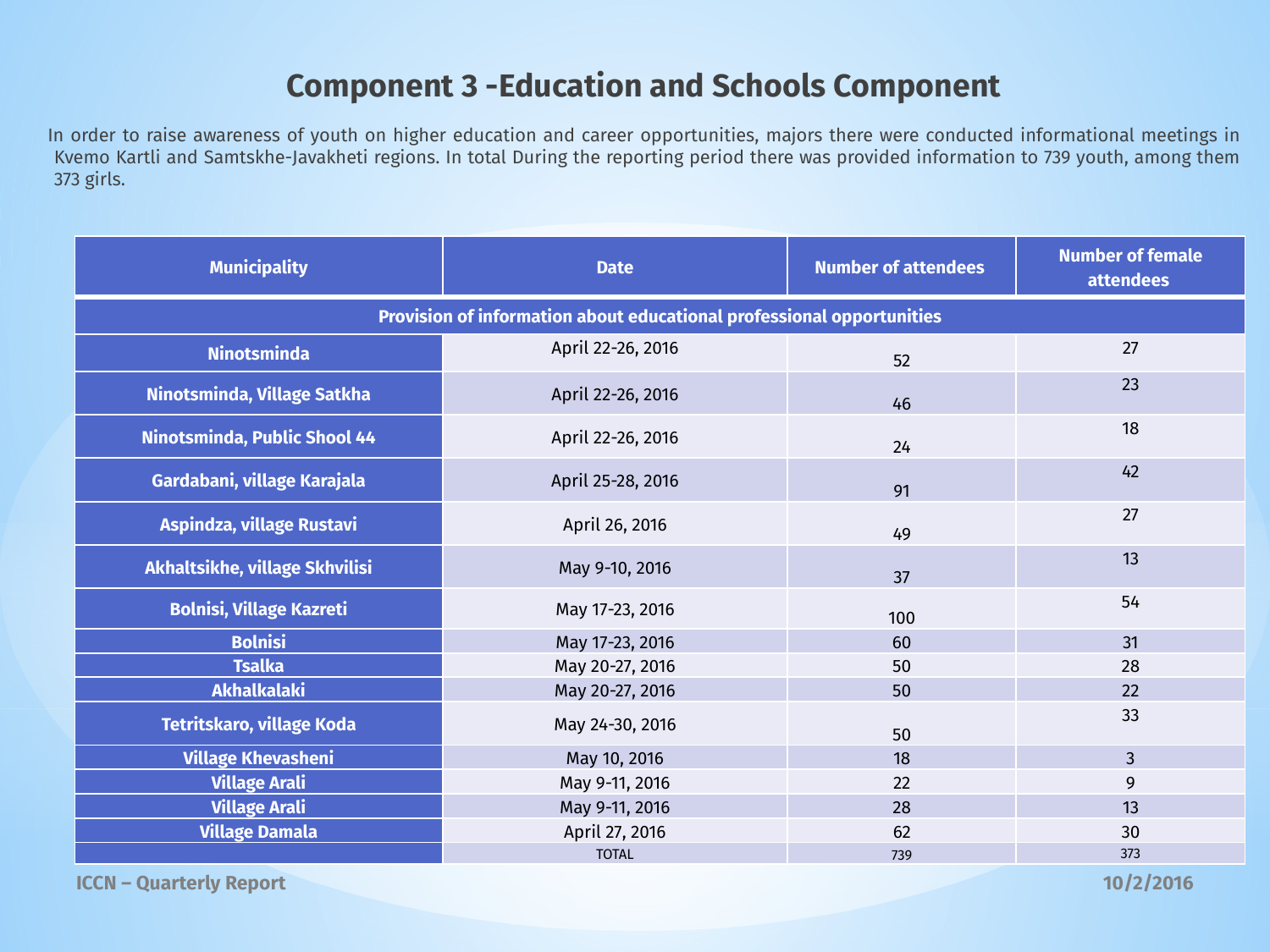

Component 3 -Education and Schools Component
In order to raise awareness of youth on higher education and career opportunities, majors there were conducted informational meetings in Kvemo Kartli and Samtskhe-Javakheti regions. In total During the reporting period there was provided information to 739 youth, among them 373 girls.

| Municipality | Date | Number of attendees | Number of female attendees |
| --- | --- | --- | --- |
| Provision of information about educational professional opportunities |  |  |  |
| Ninotsminda | April 22-26, 2016 | 52 | 27 |
| Ninotsminda, Village Satkha | April 22-26, 2016 | 46 | 23 |
| Ninotsminda, Public Shool 44 | April 22-26, 2016 | 24 | 18 |
| Gardabani, village Karajala | April 25-28, 2016 | 91 | 42 |
| Aspindza, village Rustavi | April 26, 2016 | 49 | 27 |
| Akhaltsikhe, village Skhvilisi | May 9-10, 2016 | 37 | 13 |
| Bolnisi, Village Kazreti | May 17-23, 2016 | 100 | 54 |
| Bolnisi | May 17-23, 2016 | 60 | 31 |
| Tsalka | May 20-27, 2016 | 50 | 28 |
| Akhalkalaki | May 20-27, 2016 | 50 | 22 |
| Tetritskaro, village Koda | May 24-30, 2016 | 50 | 33 |
| Village Khevasheni | May 10, 2016 | 18 | 3 |
| Village Arali | May 9-11, 2016 | 22 | 9 |
| Village Arali | May 9-11, 2016 | 28 | 13 |
| Village Damala | April 27, 2016 | 62 | 30 |
|  | TOTAL | 739 | 373 |
ICCN – Quarterly Report
10/2/2016